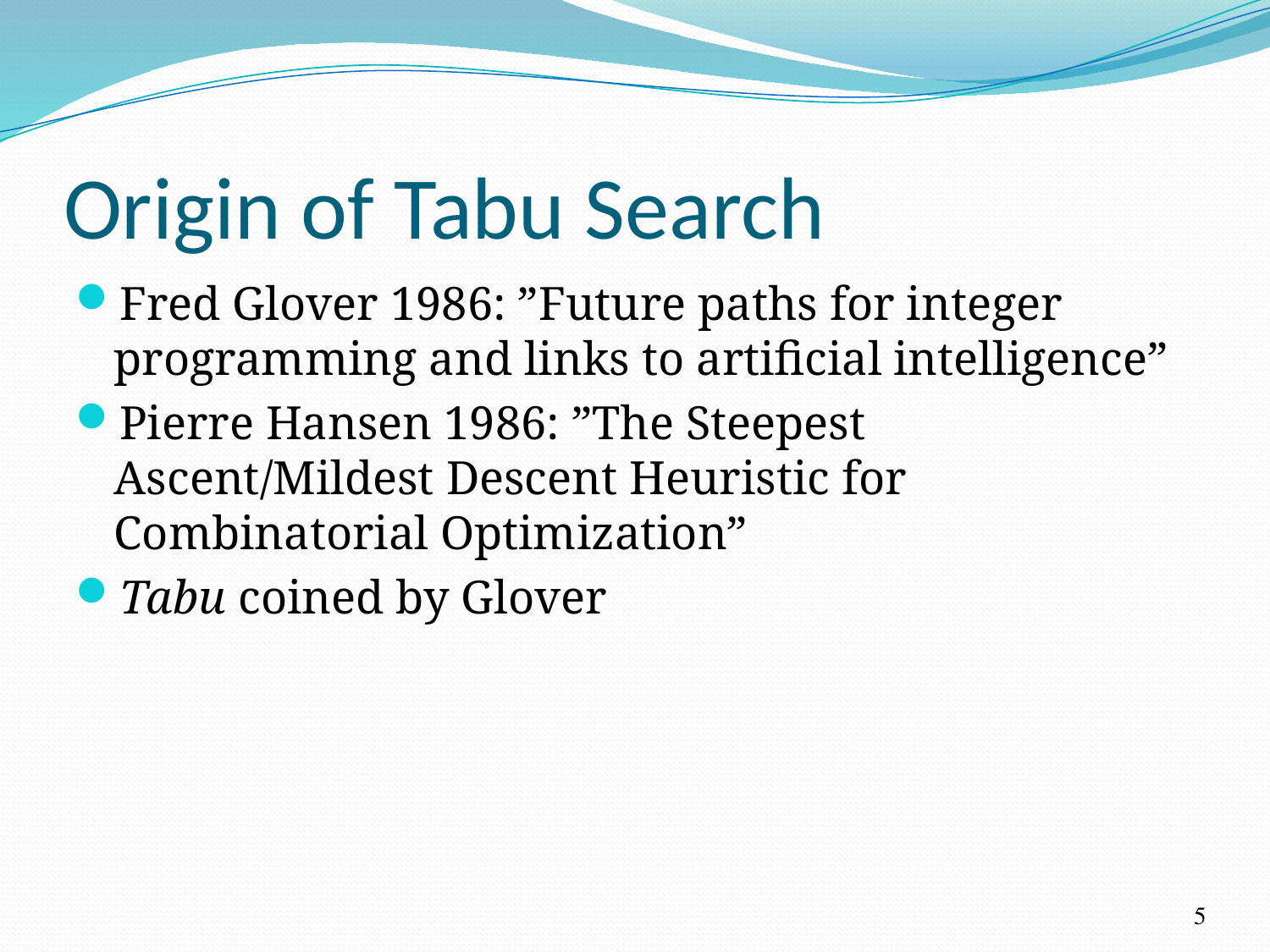

# Origin of Tabu Search
Fred Glover 1986: ”Future paths for integer programming and links to artificial intelligence”
Pierre Hansen 1986: ”The Steepest Ascent/Mildest Descent Heuristic for Combinatorial Optimization”
Tabu coined by Glover

5